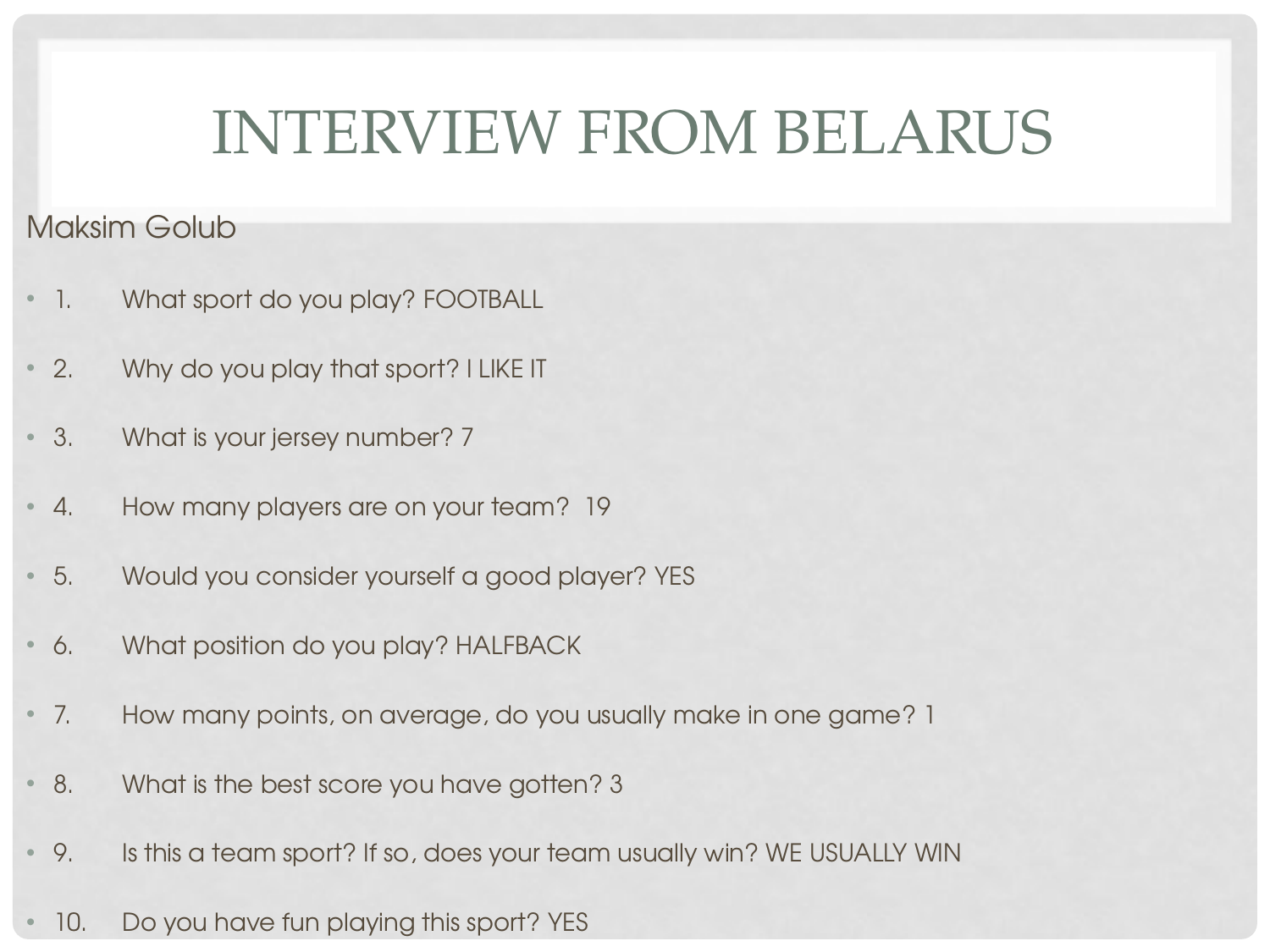

# Interview from Belarus
Maksim Golub

1.	What sport do you play? FOOTBALL

2.	Why do you play that sport? I LIKE IT

3.	What is your jersey number? 7

4.	How many players are on your team?  19

5.	Would you consider yourself a good player? YES

6.	What position do you play? HALFBACK

7.	How many points, on average, do you usually make in one game? 1

8.	What is the best score you have gotten? 3

9.	Is this a team sport? If so, does your team usually win? WE USUALLY WIN

10.	Do you have fun playing this sport? YES